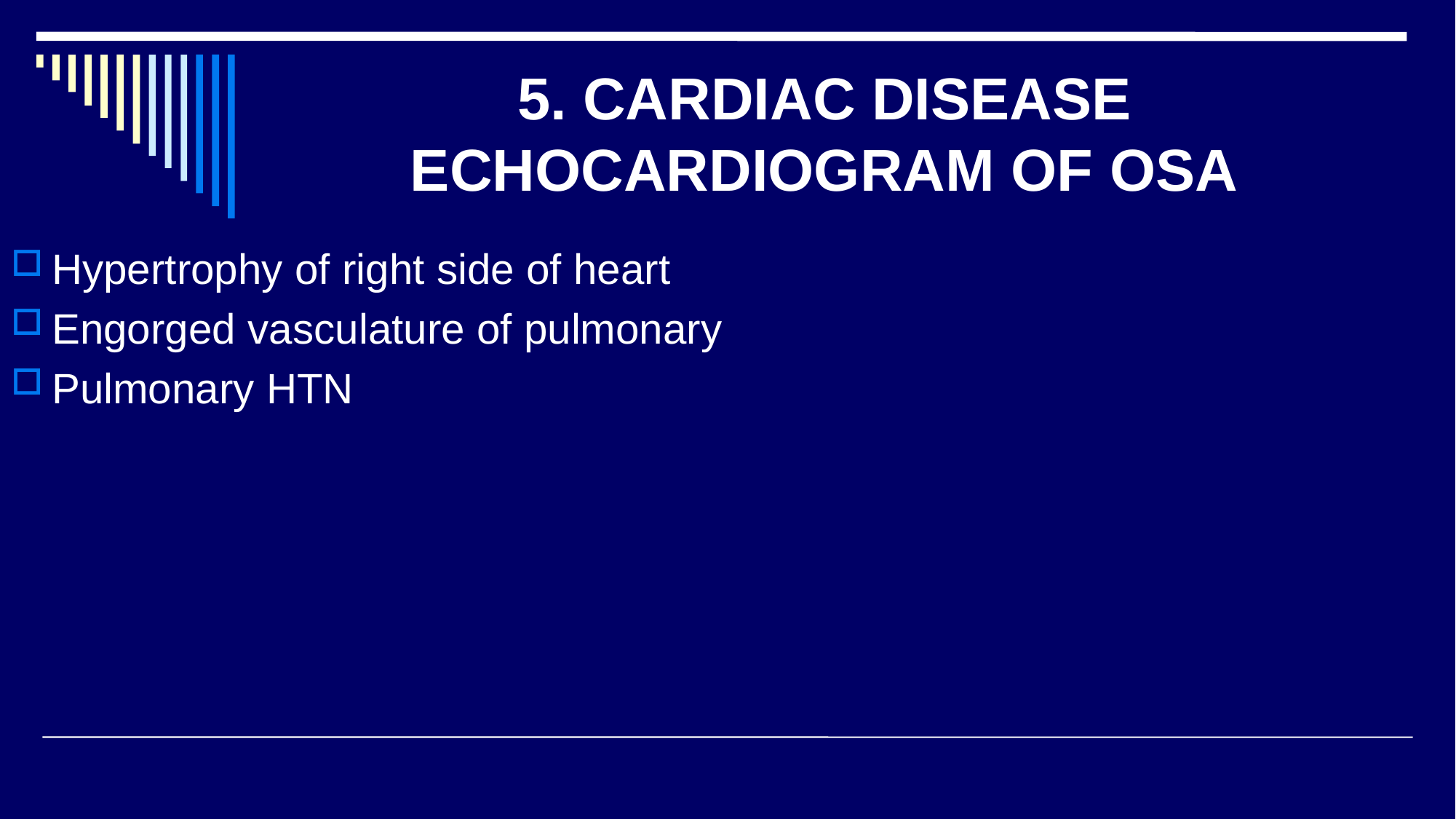

# 5. CARDIAC DISEASE ECHOCARDIOGRAM OF OSA
Hypertrophy of right side of heart
Engorged vasculature of pulmonary
Pulmonary HTN